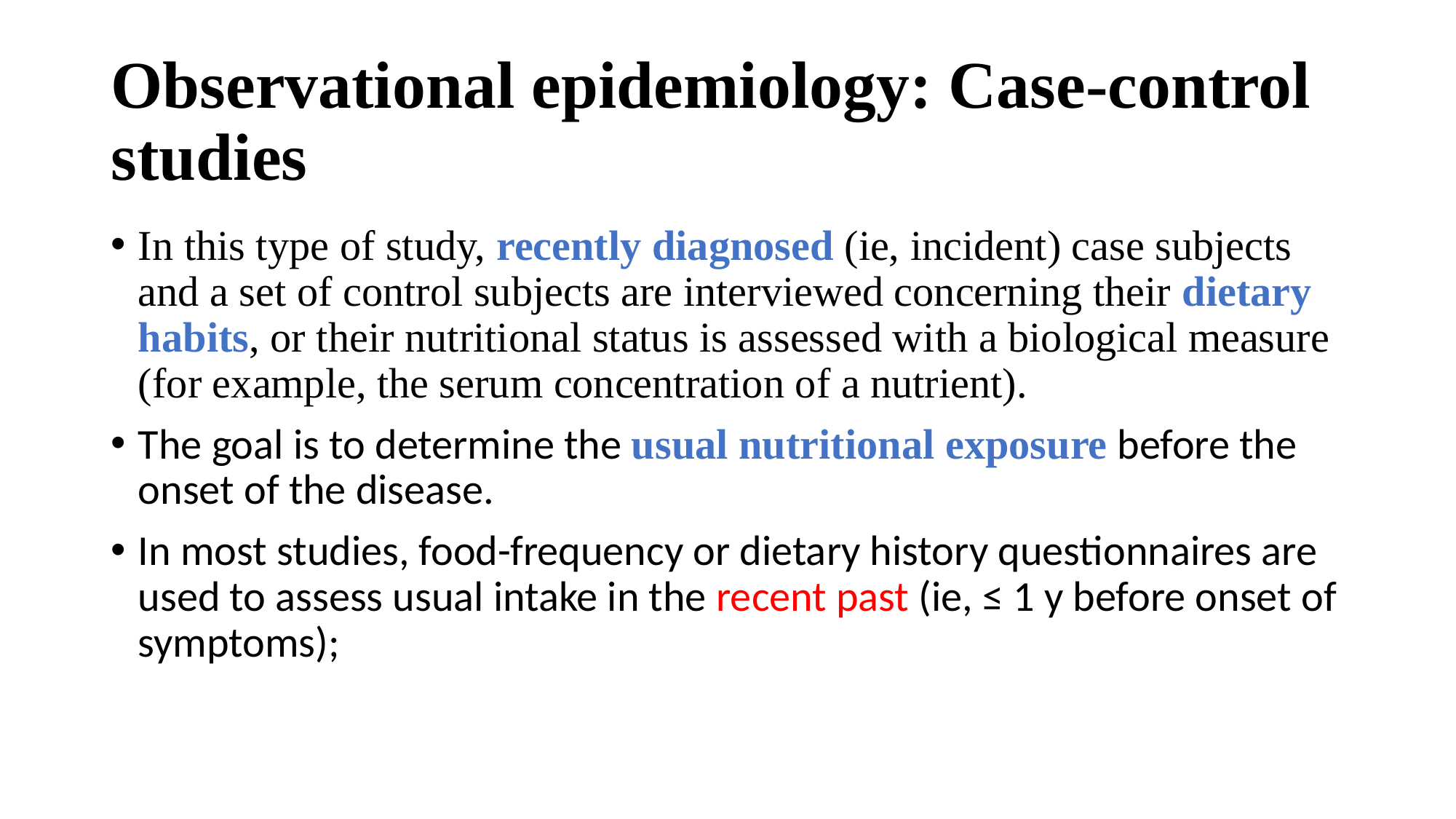

# Observational epidemiology: Case-control studies
In this type of study, recently diagnosed (ie, incident) case subjects and a set of control subjects are interviewed concerning their dietary habits, or their nutritional status is assessed with a biological measure (for example, the serum concentration of a nutrient).
The goal is to determine the usual nutritional exposure before the onset of the disease.
In most studies, food-frequency or dietary history questionnaires are used to assess usual intake in the recent past (ie, ≤ 1 y before onset of symptoms);